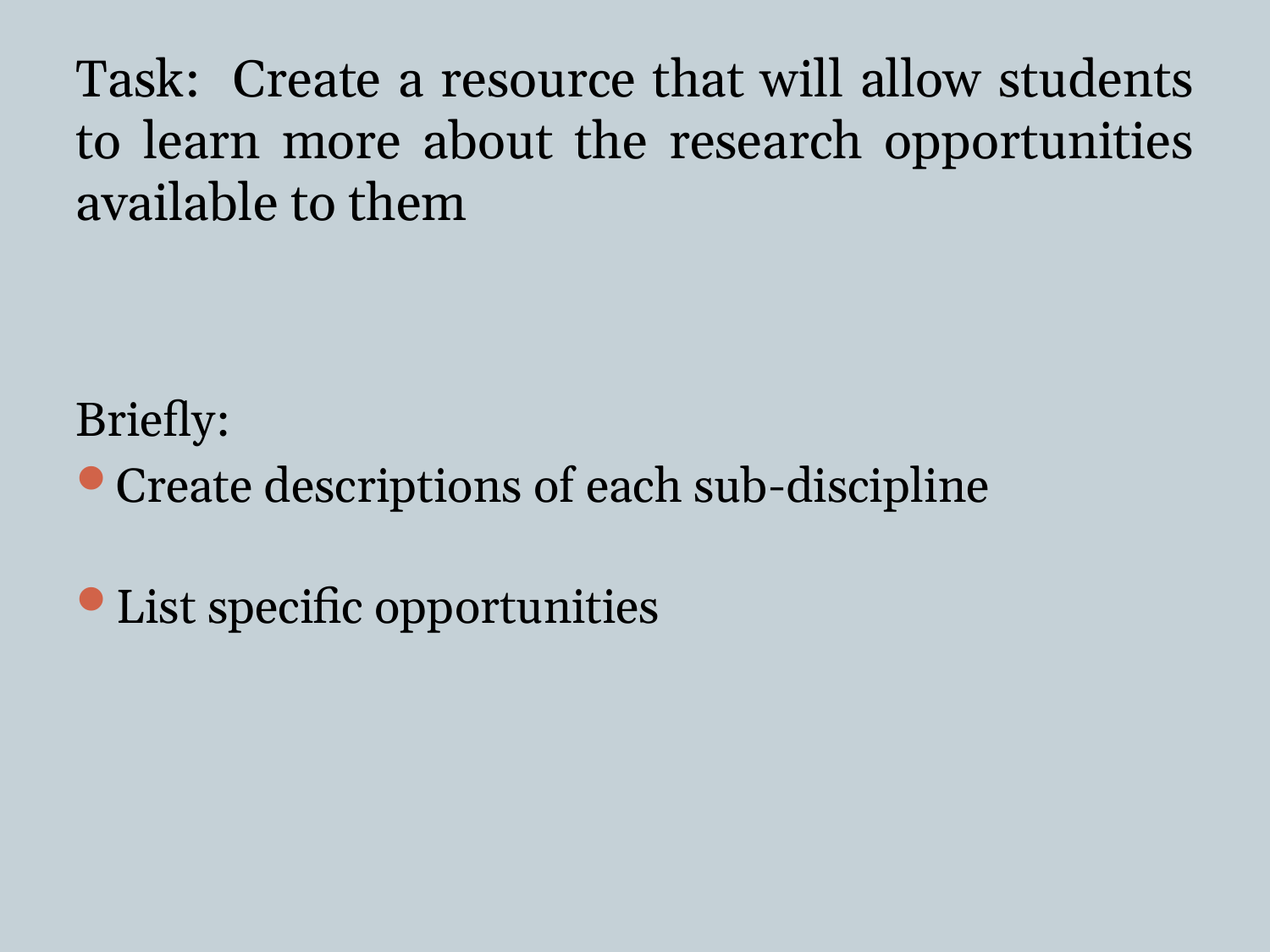

# Task:  Create a resource that will allow students to learn more about the research opportunities available to them
Briefly:
Create descriptions of each sub-discipline

List specific opportunities